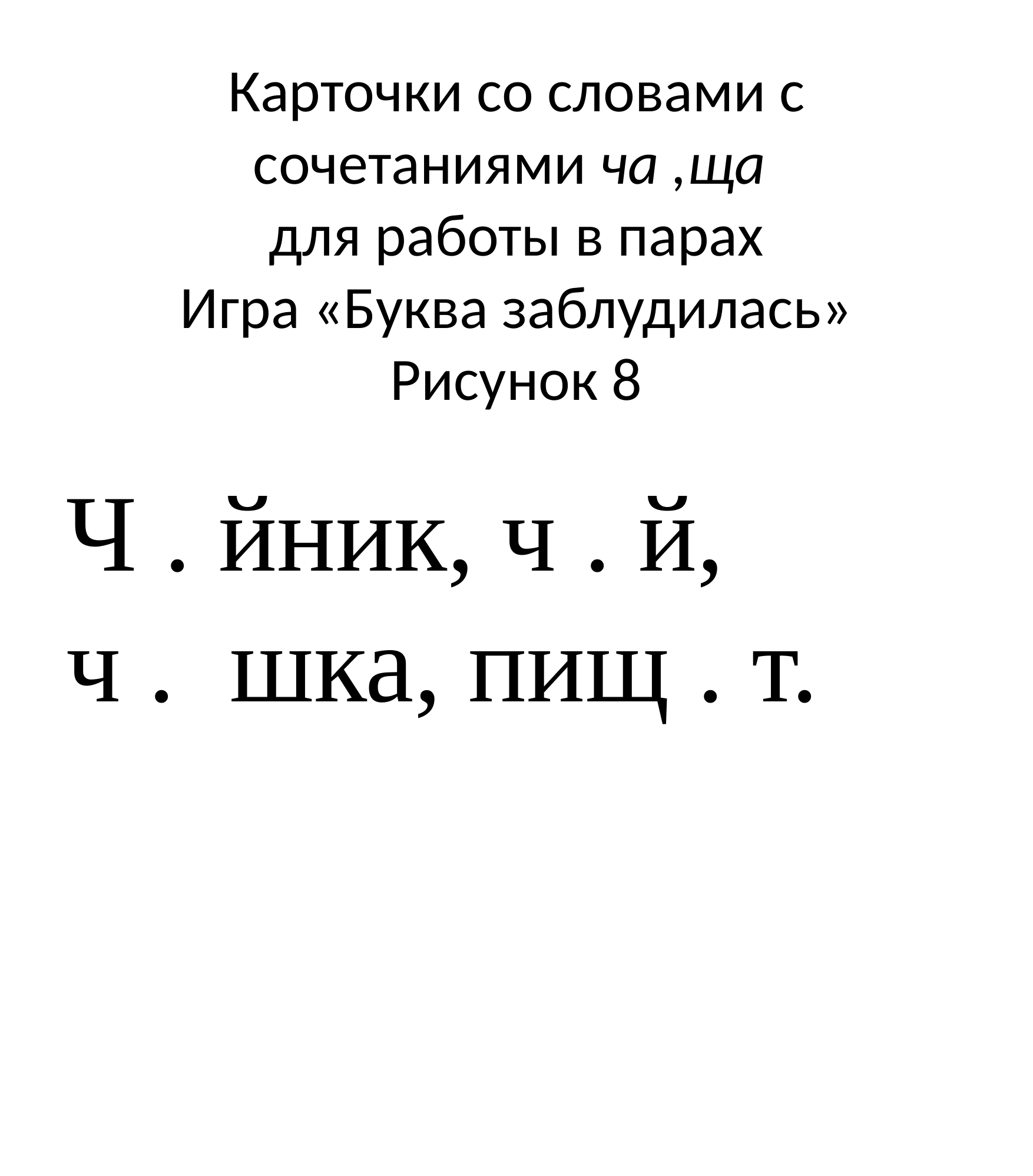

# Карточки со словами с сочетаниями ча ,ща для работы в парах Игра «Буква заблудилась» Рисунок 8
Ч . йник, ч . й,
ч .  шка, пищ . т.